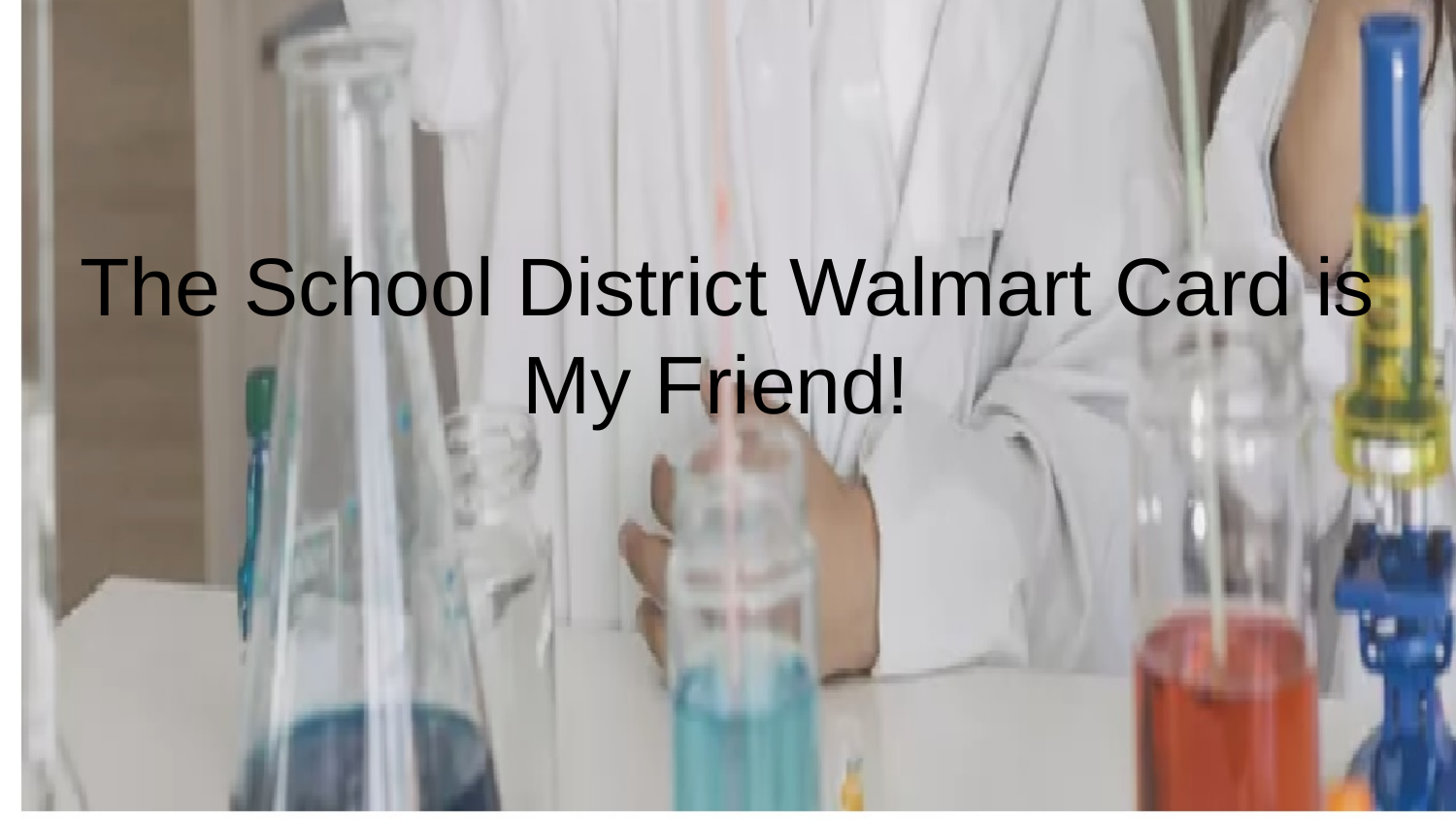

# The School District Walmart Card is My Friend!